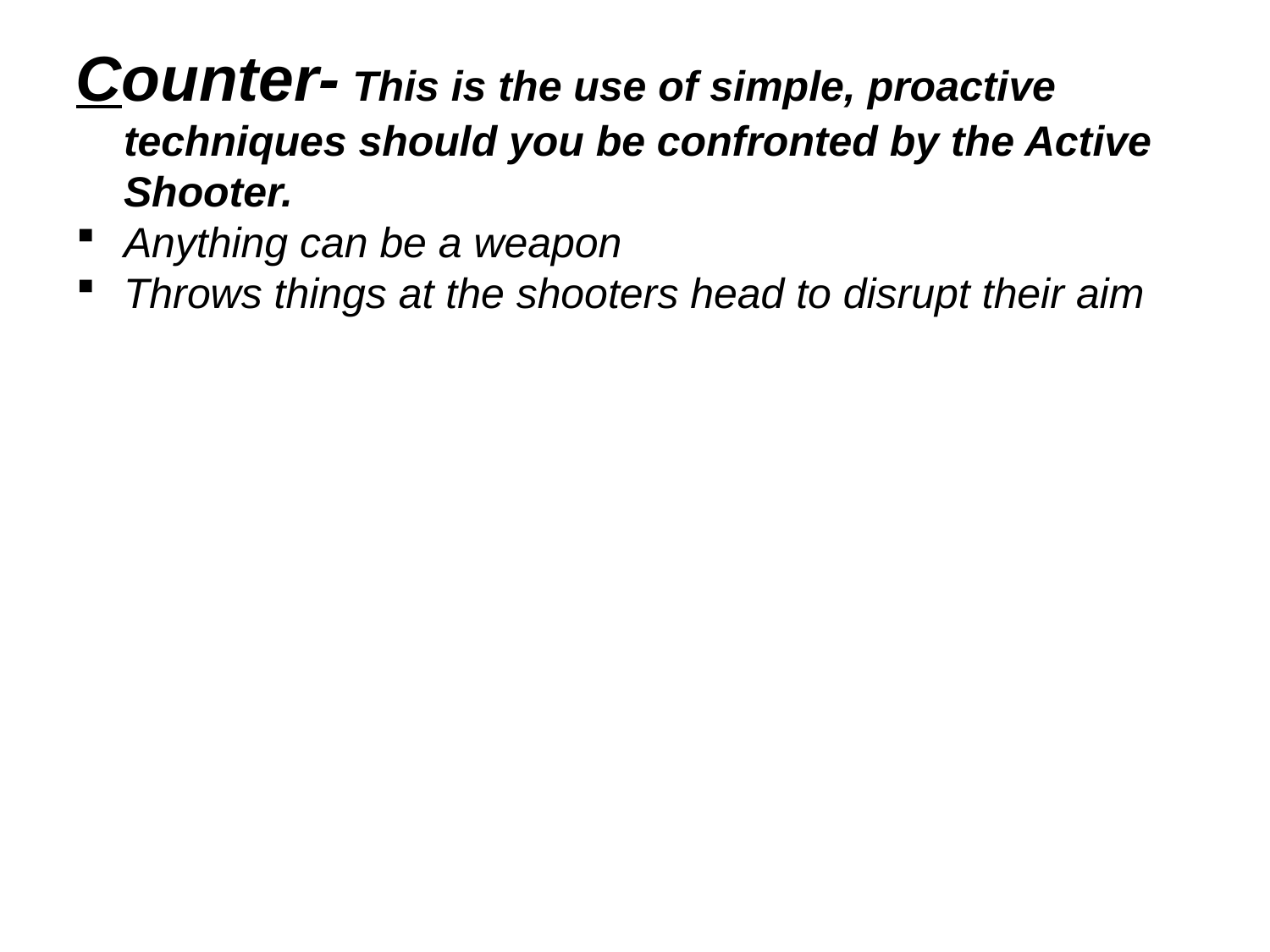

Counter- This is the use of simple, proactive techniques should you be confronted by the Active Shooter.
Anything can be a weapon
Throws things at the shooters head to disrupt their aim